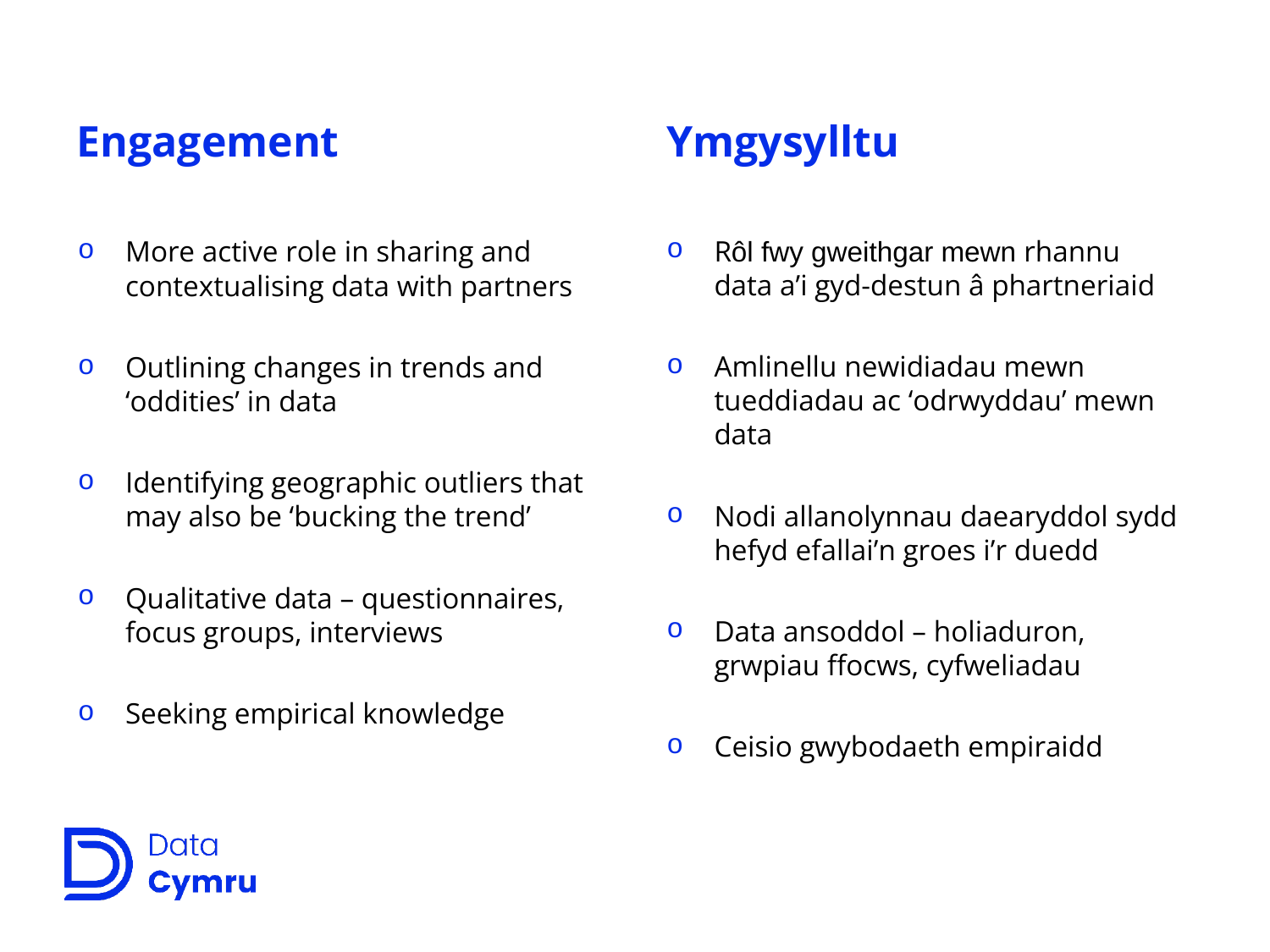

# Engagement
Ymgysylltu
Rôl fwy gweithgar mewn rhannu data a’i gyd-destun â phartneriaid

Amlinellu newidiadau mewn tueddiadau ac ‘odrwyddau’ mewn data

Nodi allanolynnau daearyddol sydd hefyd efallai’n groes i’r duedd

Data ansoddol – holiaduron, grwpiau ffocws, cyfweliadau

Ceisio gwybodaeth empiraidd

More active role in sharing and contextualising data with partners

Outlining changes in trends and ‘oddities’ in data

Identifying geographic outliers that may also be ‘bucking the trend’

Qualitative data – questionnaires, focus groups, interviews

Seeking empirical knowledge